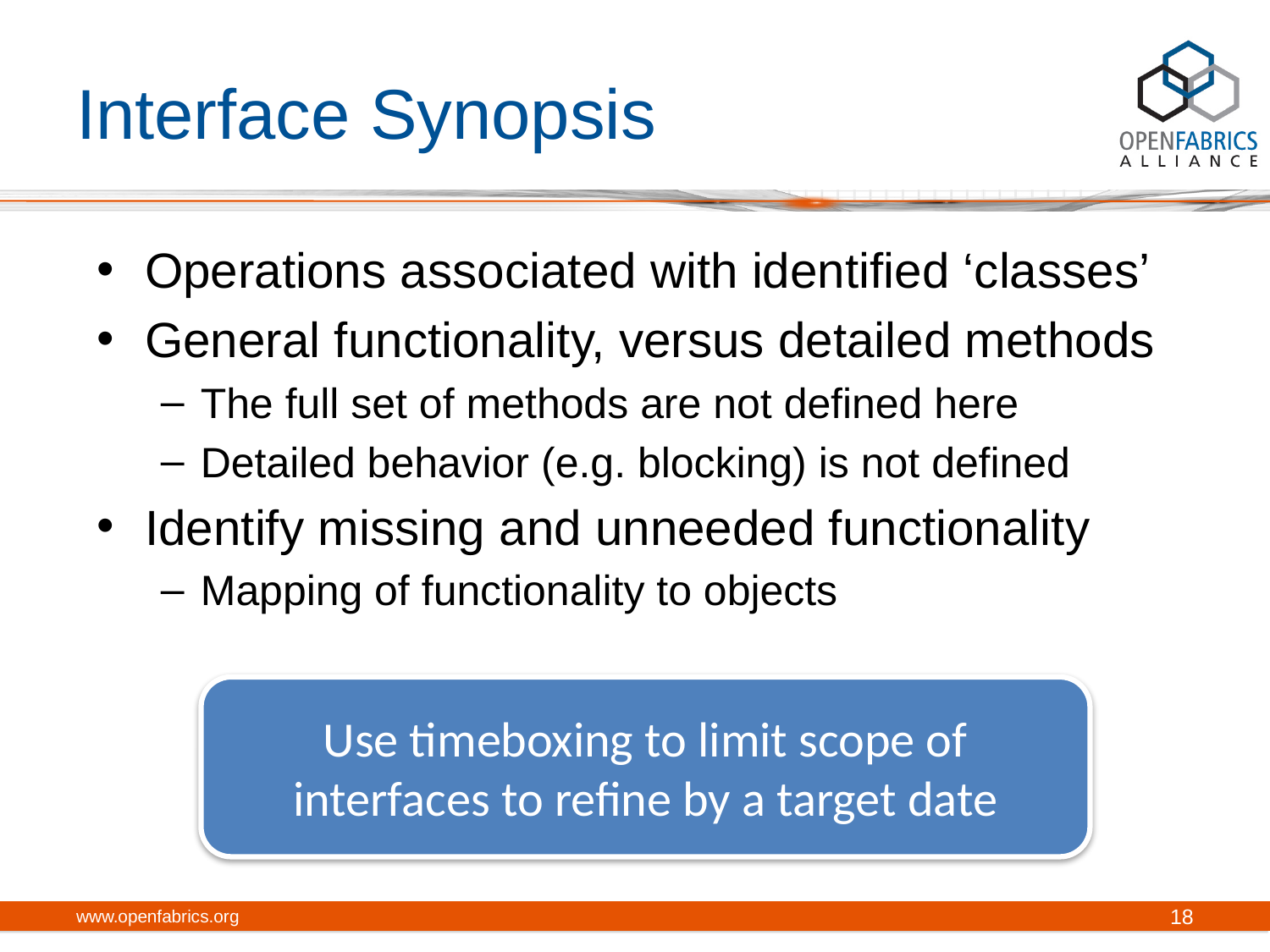

# Interface Synopsis
Operations associated with identified ‘classes’
General functionality, versus detailed methods
The full set of methods are not defined here
Detailed behavior (e.g. blocking) is not defined
Identify missing and unneeded functionality
Mapping of functionality to objects
Use timeboxing to limit scope of interfaces to refine by a target date
www.openfabrics.org
18